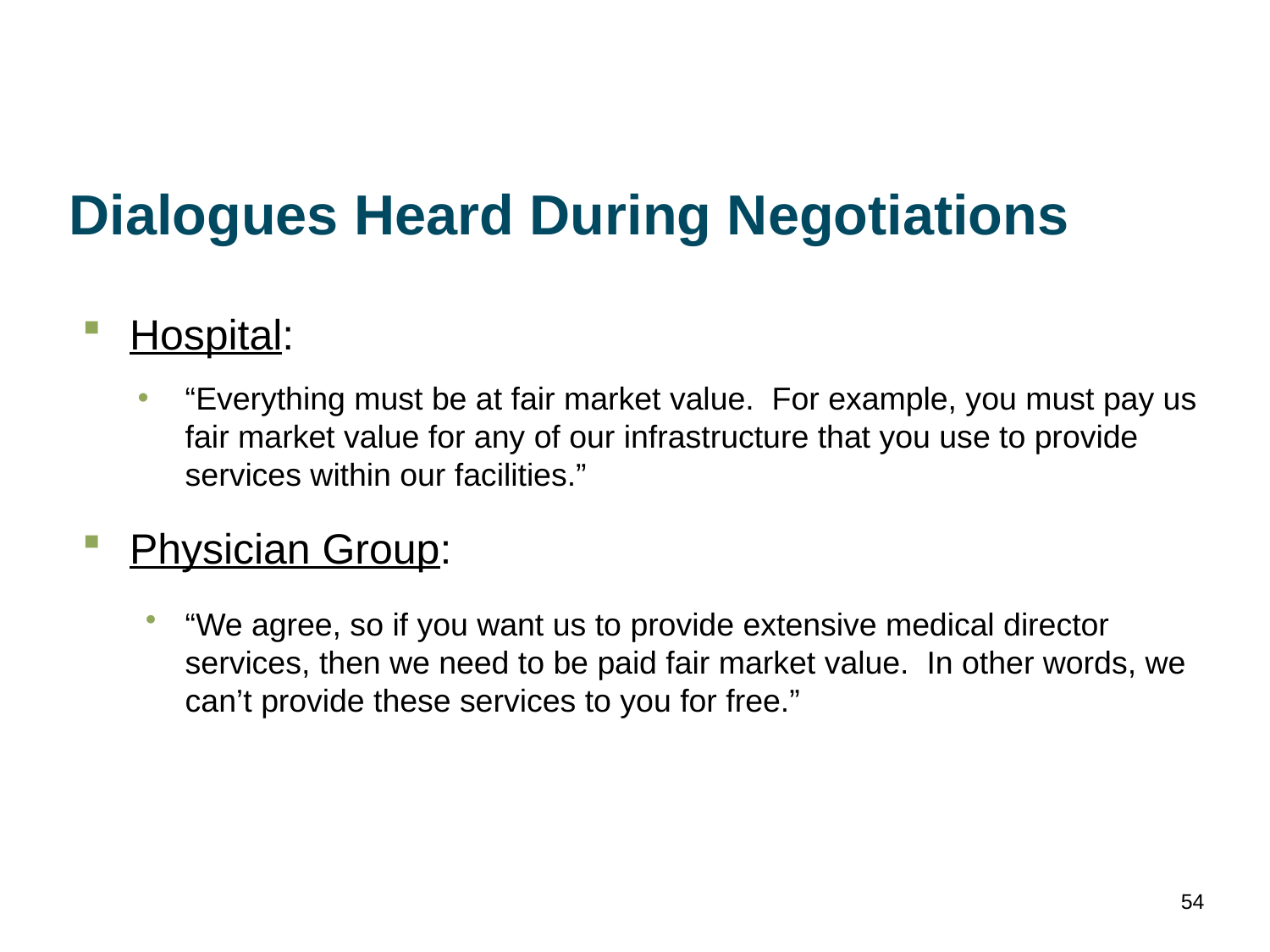

# Dialogues Heard During Negotiations
Hospital:
“Everything must be at fair market value.  For example, you must pay us fair market value for any of our infrastructure that you use to provide services within our facilities.”
Physician Group:
“We agree, so if you want us to provide extensive medical director services, then we need to be paid fair market value.  In other words, we can’t provide these services to you for free.”
54